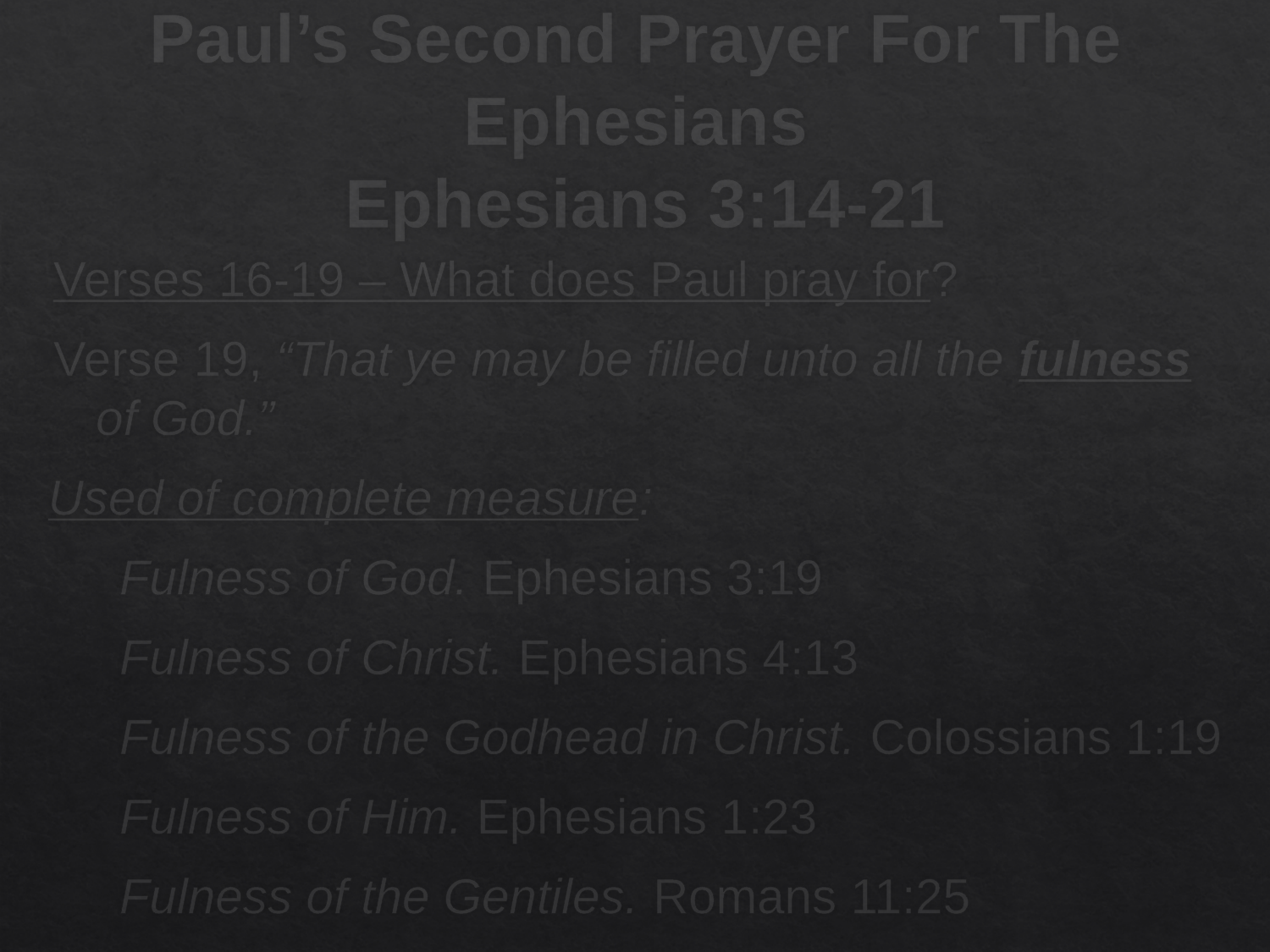

# Paul’s Second Prayer For The Ephesians Ephesians 3:14-21
Verses 16-19 – What does Paul pray for?
Verse 19, “That ye may be filled unto all the fulness of God.”
Used of complete measure:
	Fulness of God. Ephesians 3:19
	Fulness of Christ. Ephesians 4:13
	Fulness of the Godhead in Christ. Colossians 1:19
	Fulness of Him. Ephesians 1:23
	Fulness of the Gentiles. Romans 11:25